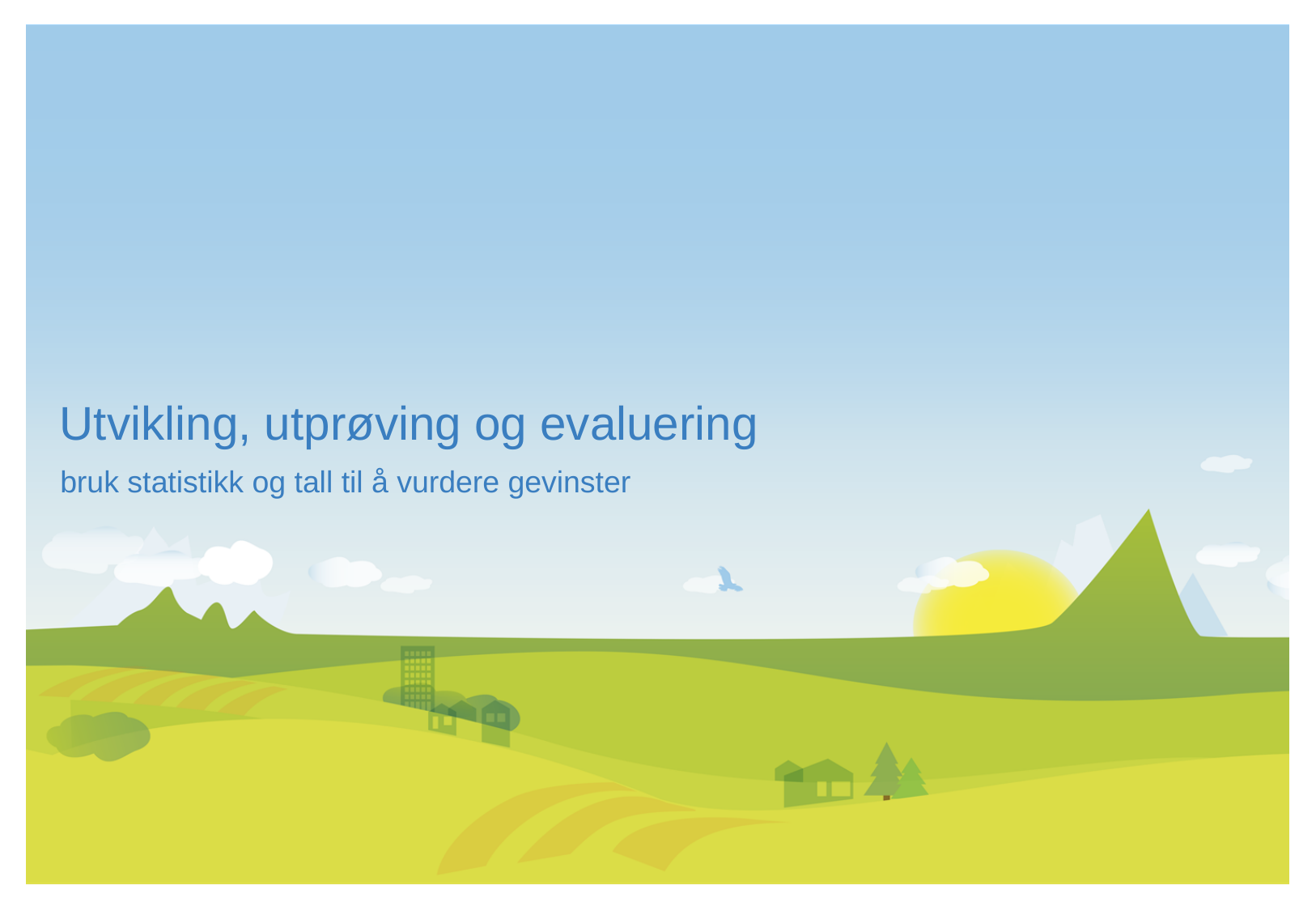

Utvikling, utprøving og evaluering
bruk statistikk og tall til å vurdere gevinster